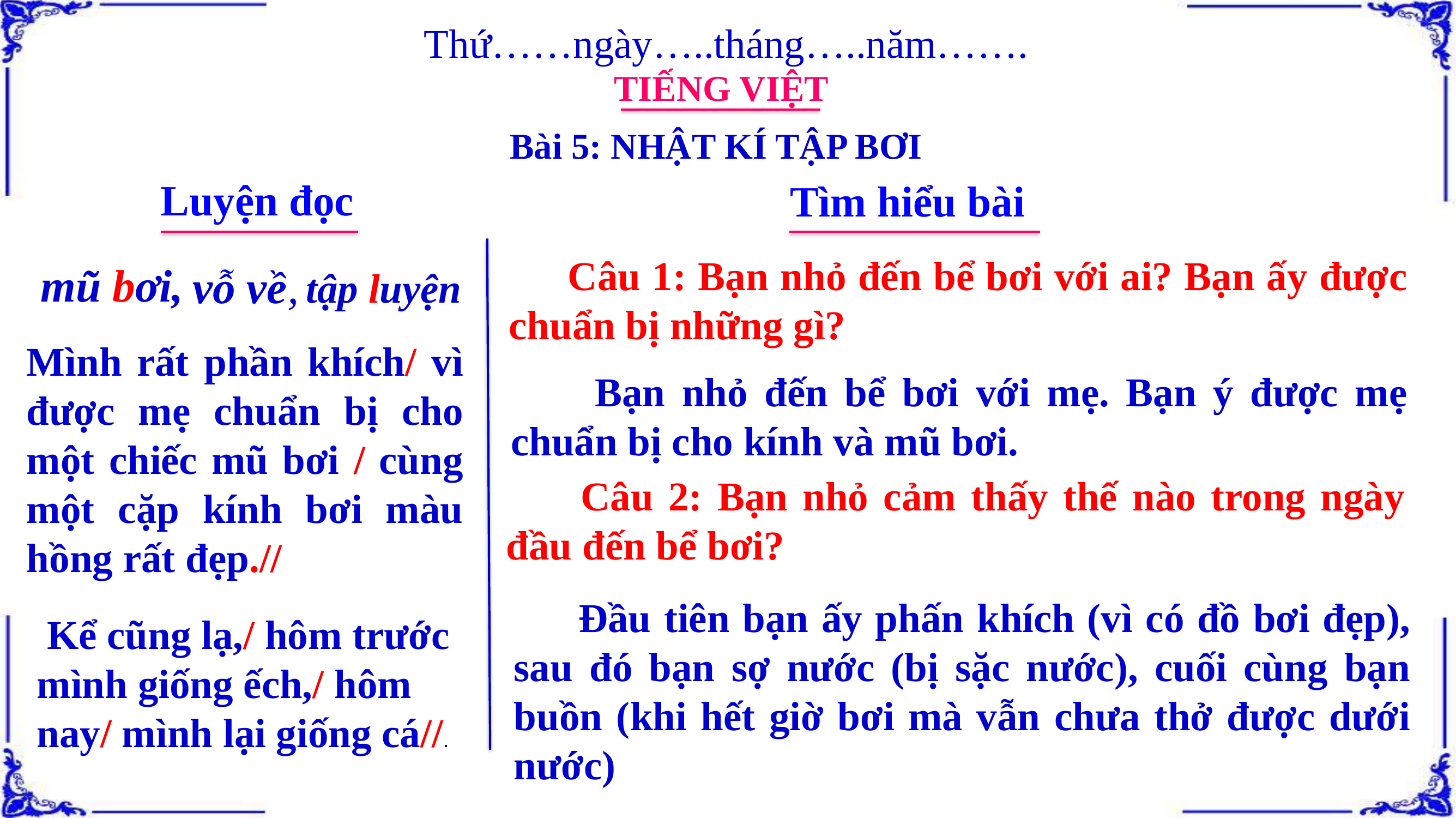

Thứ……ngày…..tháng…..năm…….
TIẾNG VIỆT
Bài 5: NHẬT KÍ TẬP BƠI
Luyện đọc
Tìm hiểu bài
     Câu 1: Bạn nhỏ đến bể bơi với ai? Bạn ấy được chuẩn bị những gì?
mũ bơi,
 vỗ về,
tập luyện
Mình rất phần khích/ vì được mẹ chuẩn bị cho một chiếc mũ bơi / cùng một cặp kính bơi màu hồng rất đẹp.//
     Bạn nhỏ đến bể bơi với mẹ. Bạn ý được mẹ chuẩn bị cho kính và mũ bơi.

     Câu 2: Bạn nhỏ cảm thấy thế nào trong ngày đầu đến bể bơi?
     Đầu tiên bạn ấy phấn khích (vì có đồ bơi đẹp), sau đó bạn sợ nước (bị sặc nước), cuối cùng bạn buồn (khi hết giờ bơi mà vẫn chưa thở được dưới nước)
 Kể cũng lạ,/ hôm trước mình giống ếch,/ hôm nay/ mình lại giống cá//.